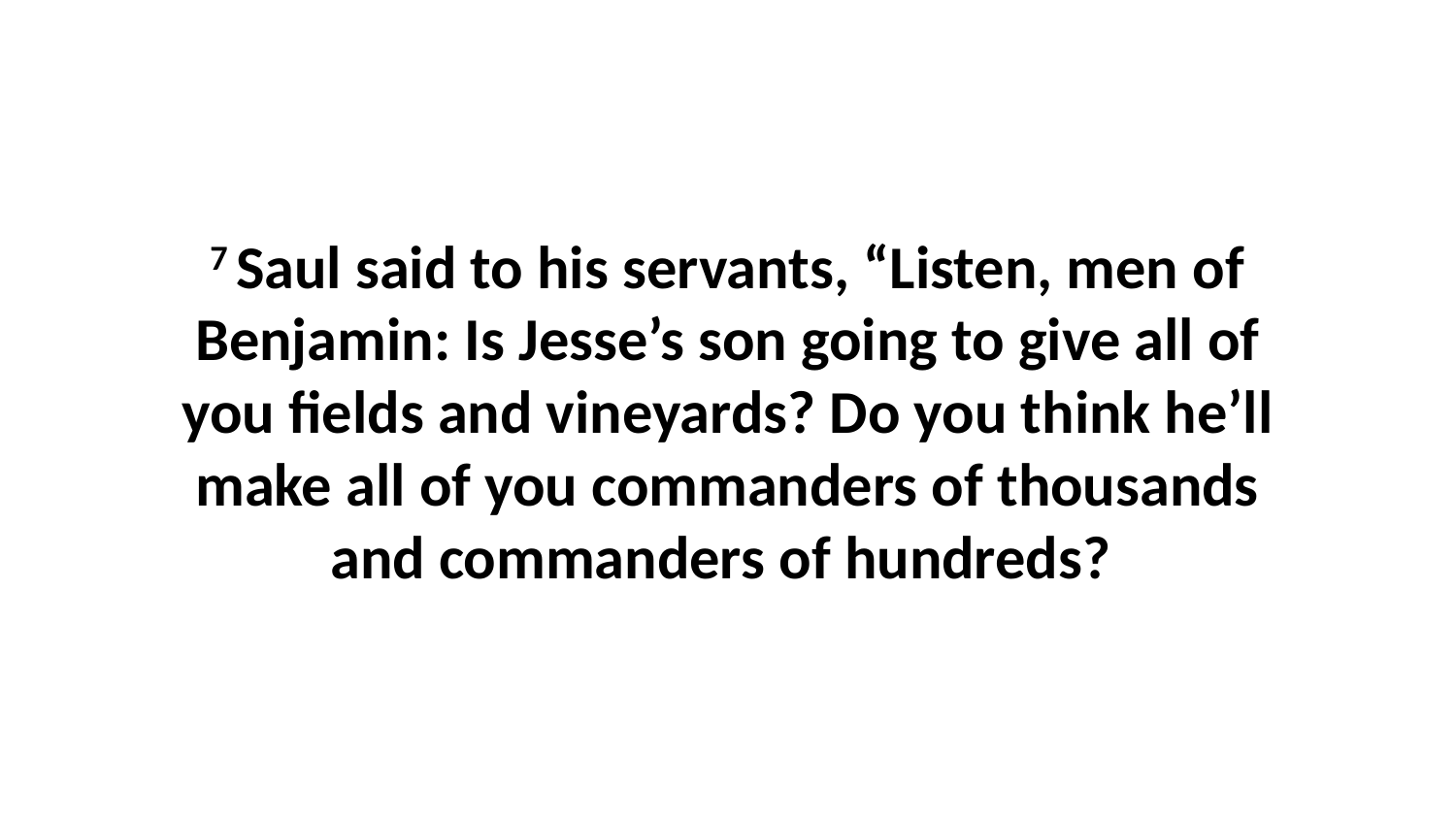

7 Saul said to his servants, “Listen, men of Benjamin: Is Jesse’s son going to give all of you fields and vineyards? Do you think he’ll make all of you commanders of thousands and commanders of hundreds?